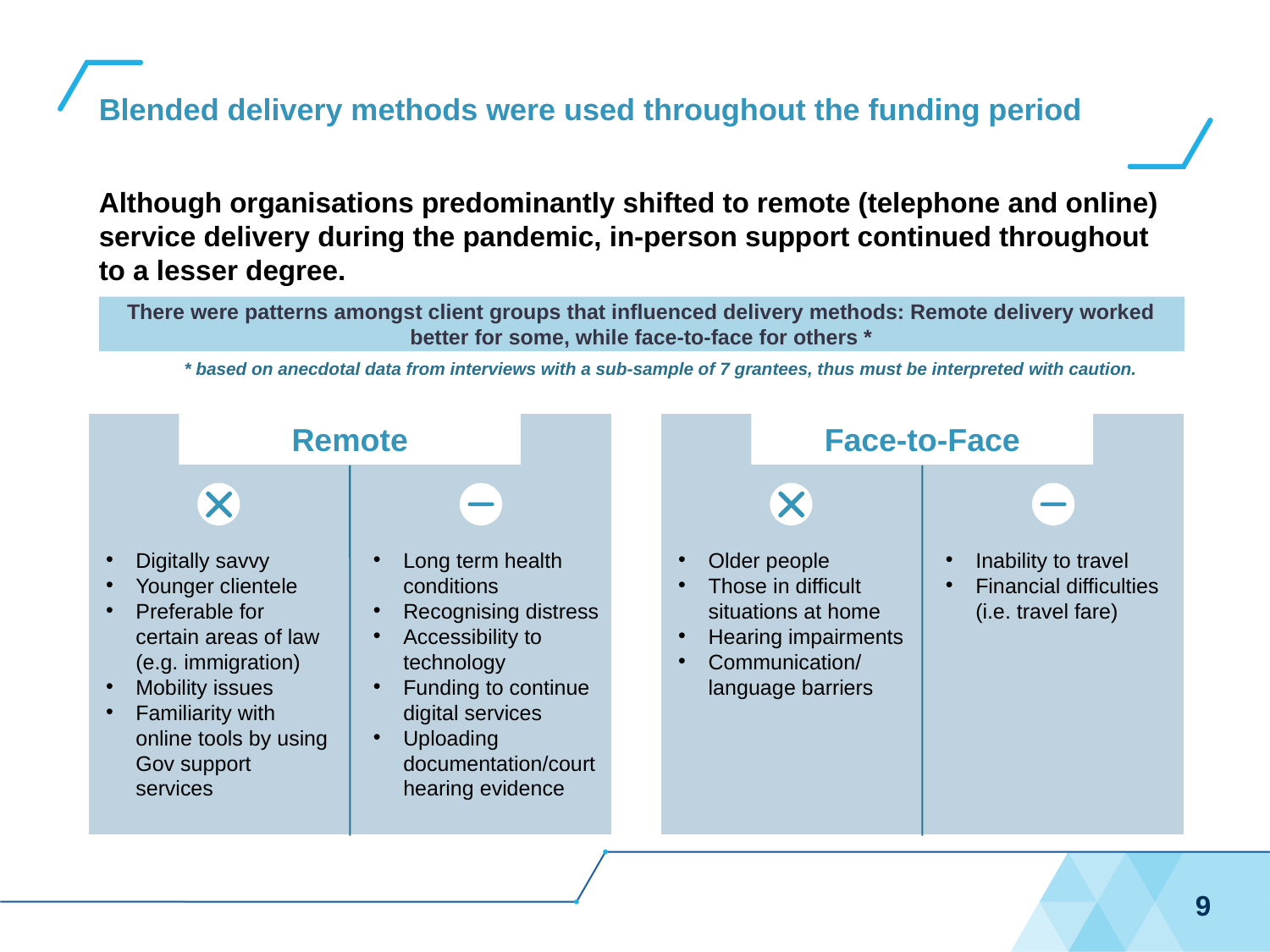

# Blended delivery methods were used throughout the funding period
Although organisations predominantly shifted to remote (telephone and online) service delivery during the pandemic, in-person support continued throughout to a lesser degree.
There were patterns amongst client groups that influenced delivery methods: Remote delivery worked better for some, while face-to-face for others *
* based on anecdotal data from interviews with a sub-sample of 7 grantees, thus must be interpreted with caution.

Remote

Face-to-Face

Digitally savvy
Younger clientele
Preferable for certain areas of law (e.g. immigration)
Mobility issues
Familiarity with online tools by using Gov support services
Long term health conditions
Recognising distress
Accessibility to technology
Funding to continue digital services
Uploading documentation/court hearing evidence
Older people
Those in difficult situations at home
Hearing impairments
Communication/language barriers

Inability to travel
Financial difficulties (i.e. travel fare)

9